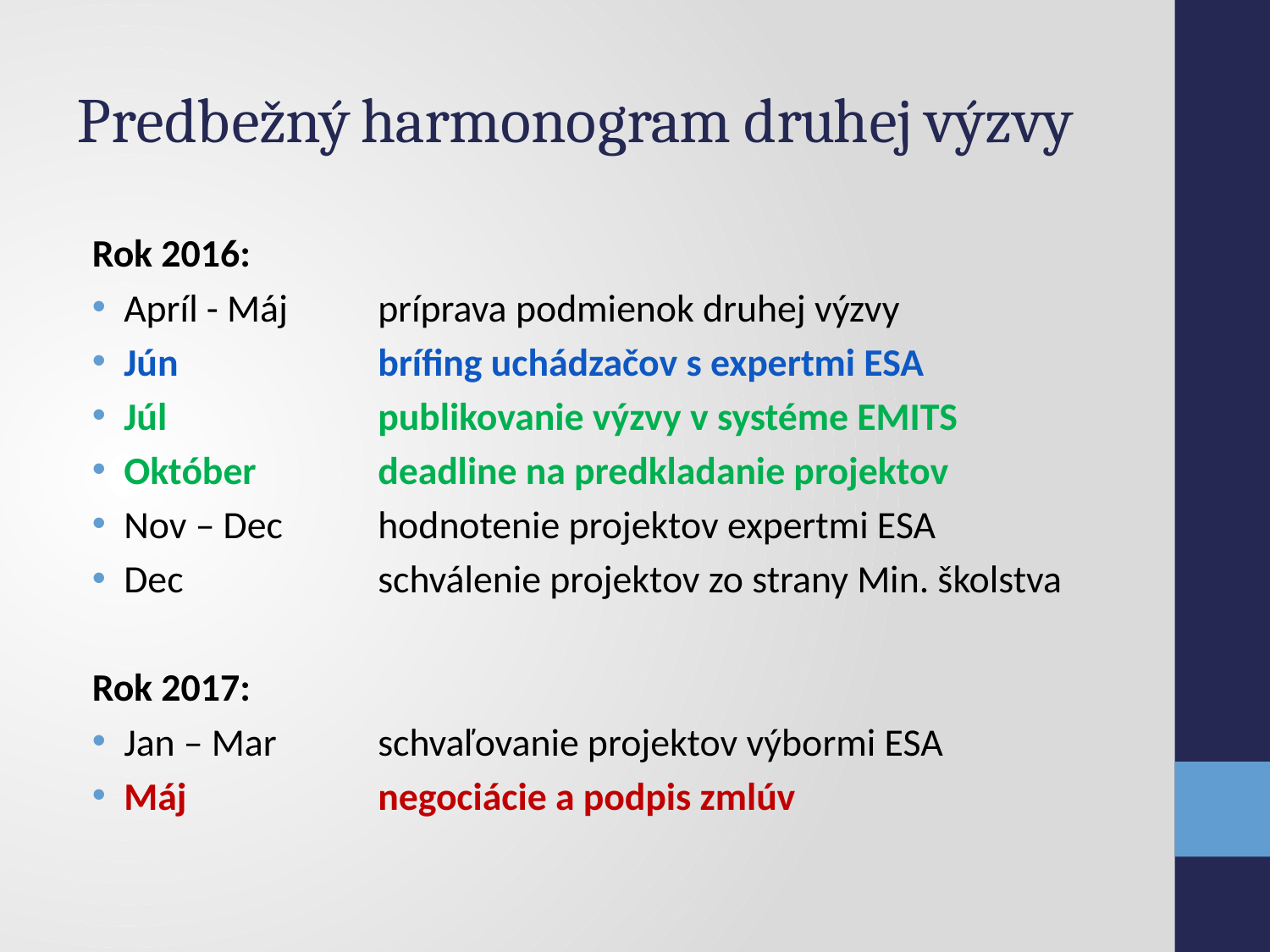

# Predbežný harmonogram druhej výzvy
Rok 2016:
Apríl - Máj 	príprava podmienok druhej výzvy
Jún		brífing uchádzačov s expertmi ESA
Júl		publikovanie výzvy v systéme EMITS
Október	deadline na predkladanie projektov
Nov – Dec	hodnotenie projektov expertmi ESA
Dec		schválenie projektov zo strany Min. školstva

Rok 2017:
Jan – Mar	schvaľovanie projektov výbormi ESA
Máj		negociácie a podpis zmlúv